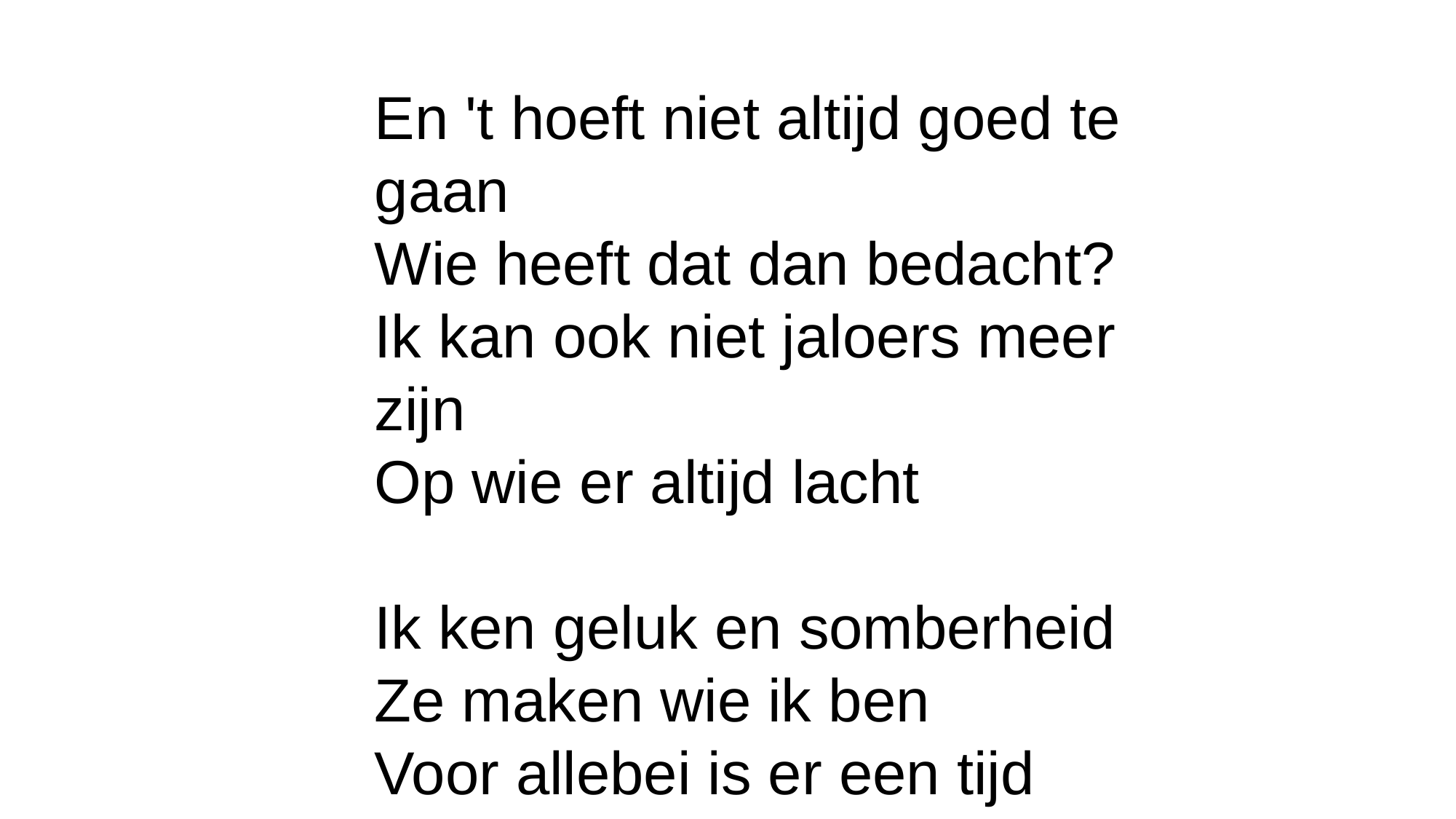

En 't hoeft niet altijd goed te gaan
Wie heeft dat dan bedacht?
Ik kan ook niet jaloers meer zijn
Op wie er altijd lacht

Ik ken geluk en somberheid
Ze maken wie ik ben
Voor allеbei is er een tijd
'k Ben еr al aan gewend